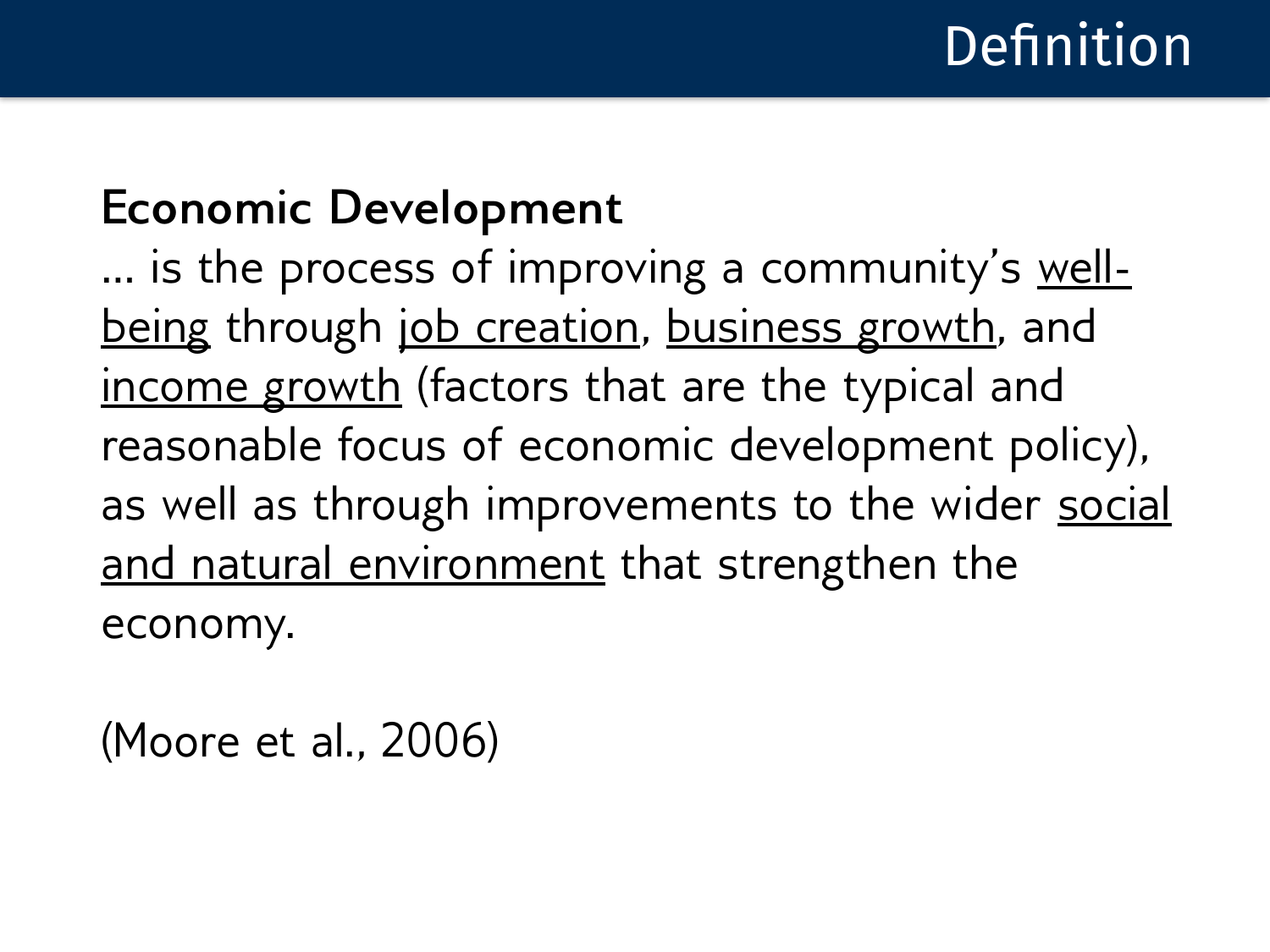

Definition
Economic Development
… is the process of improving a community’s well-being through job creation, business growth, and income growth (factors that are the typical and reasonable focus of economic development policy), as well as through improvements to the wider social and natural environment that strengthen the economy.

(Moore et al., 2006)